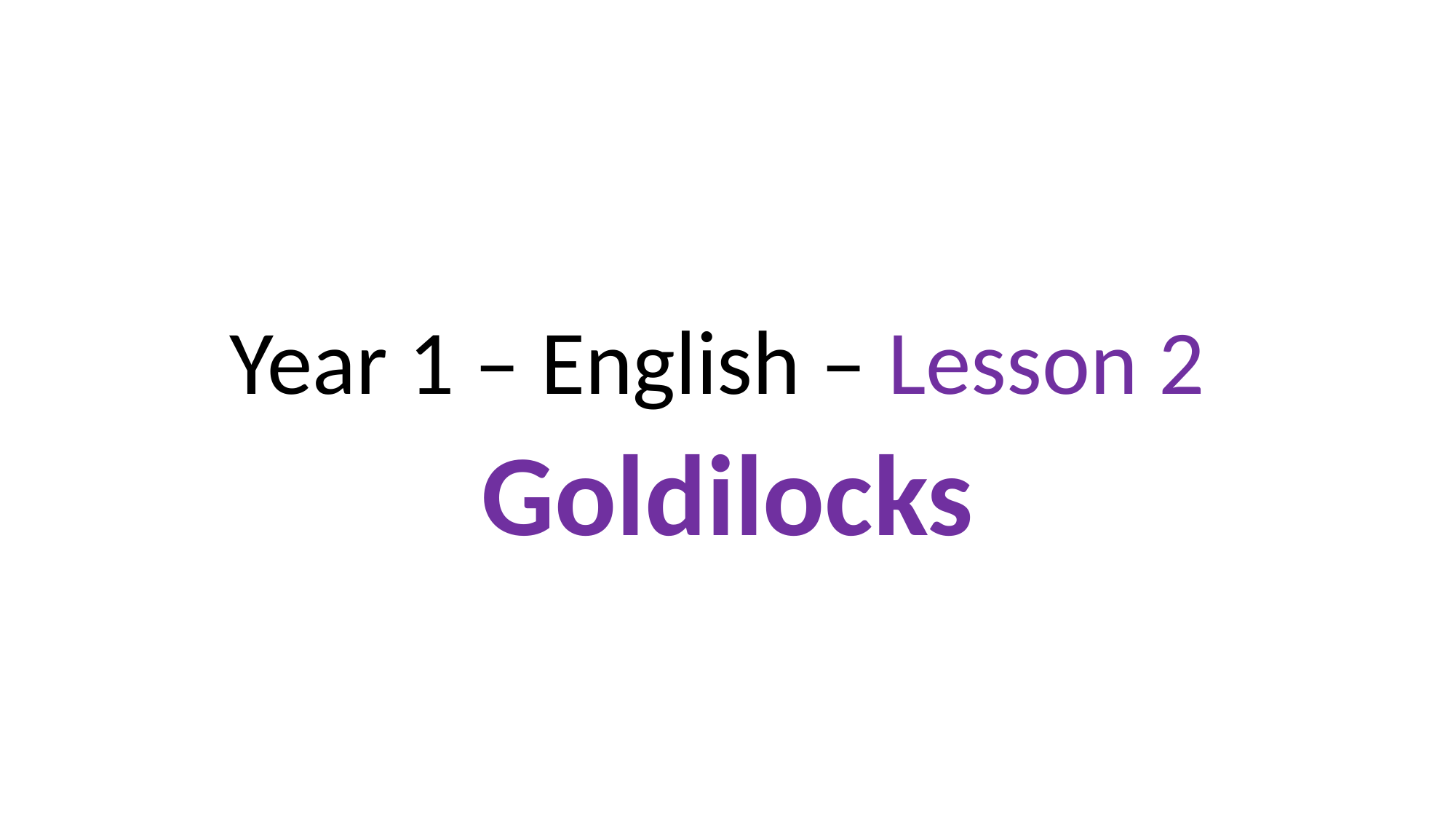

# Year 1 – English – Lesson 2
Goldilocks